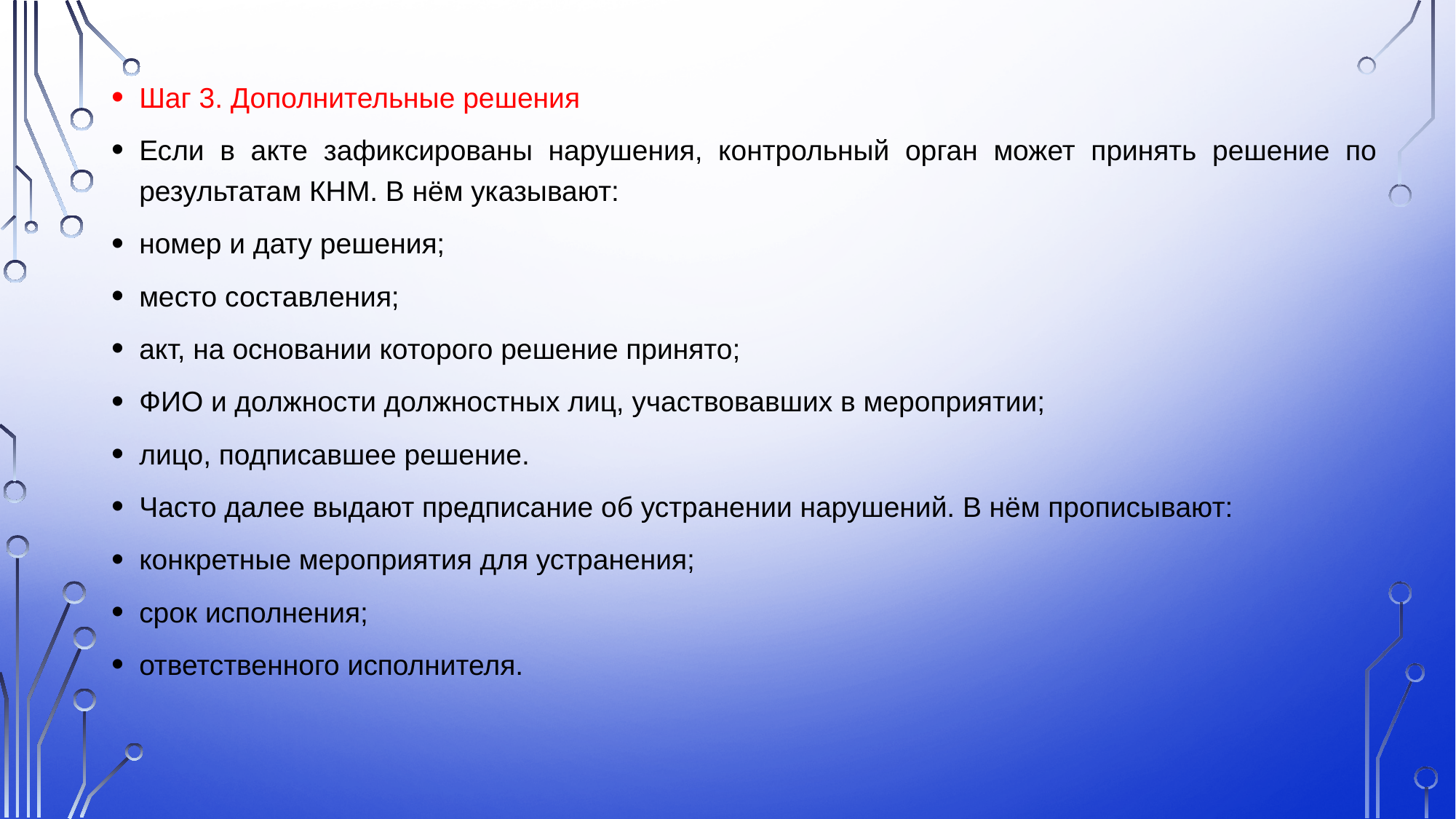

Шаг 3. Дополнительные решения
Если в акте зафиксированы нарушения, контрольный орган может принять решение по результатам КНМ. В нём указывают:
номер и дату решения;
место составления;
акт, на основании которого решение принято;
ФИО и должности должностных лиц, участвовавших в мероприятии;
лицо, подписавшее решение.
Часто далее выдают предписание об устранении нарушений. В нём прописывают:
конкретные мероприятия для устранения;
срок исполнения;
ответственного исполнителя.